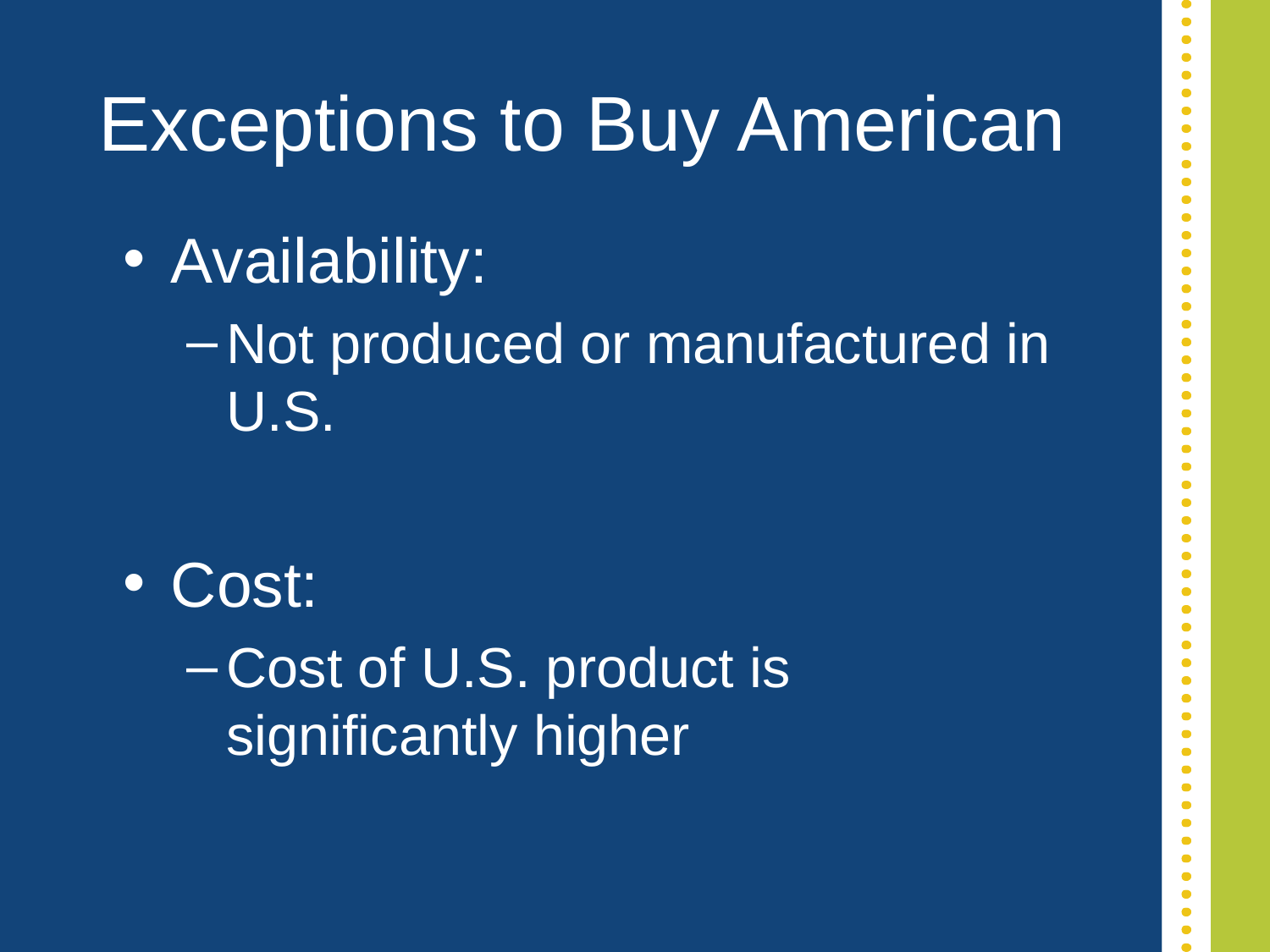

# Exceptions to Buy American
Availability:
Not produced or manufactured in U.S.

Cost:
Cost of U.S. product is significantly higher